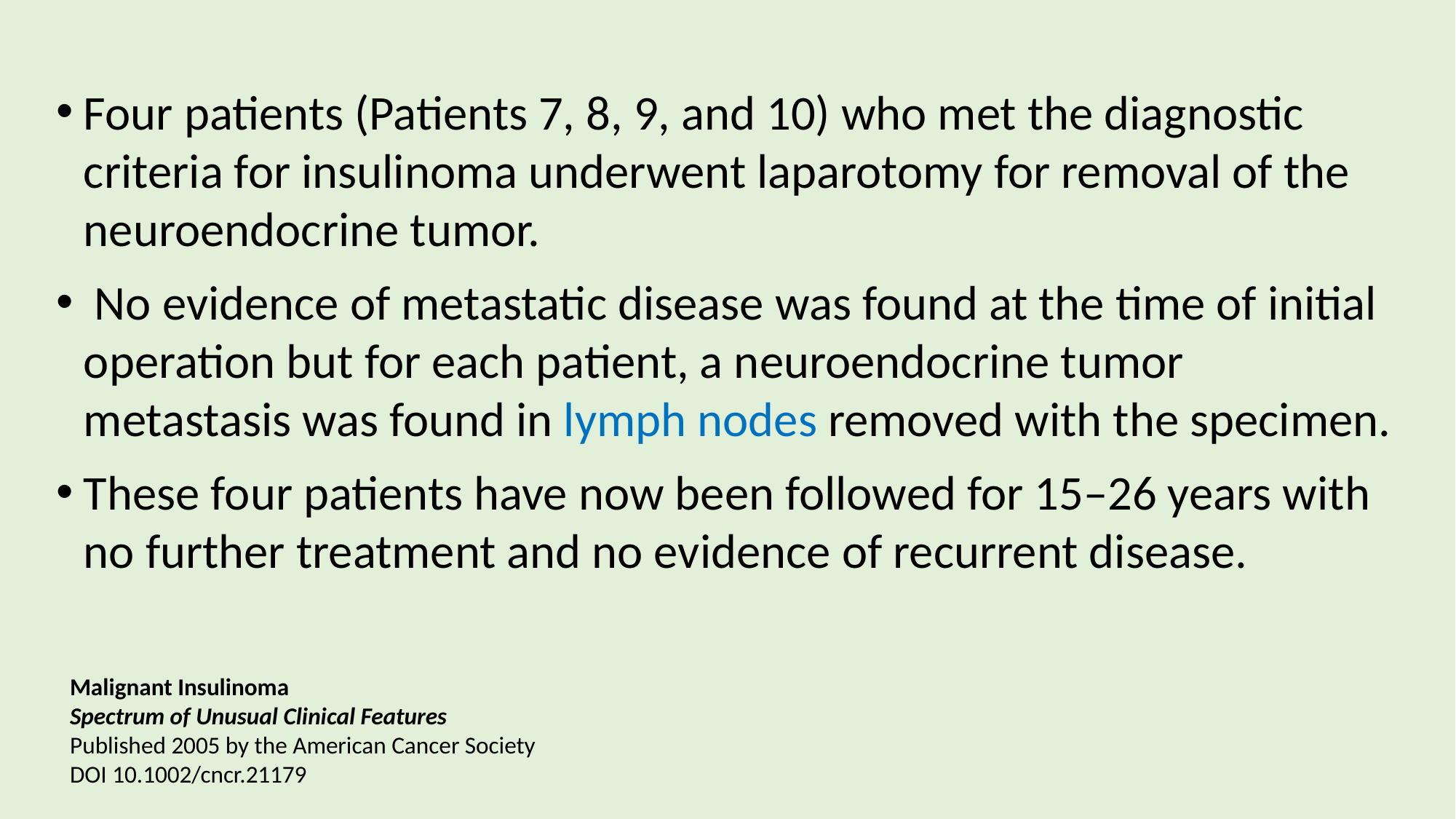

Four patients (Patients 7, 8, 9, and 10) who met the diagnostic criteria for insulinoma underwent laparotomy for removal of the neuroendocrine tumor.
 No evidence of metastatic disease was found at the time of initial operation but for each patient, a neuroendocrine tumor metastasis was found in lymph nodes removed with the specimen.
These four patients have now been followed for 15–26 years with no further treatment and no evidence of recurrent disease.
Malignant Insulinoma
Spectrum of Unusual Clinical Features
Published 2005 by the American Cancer Society
DOI 10.1002/cncr.21179